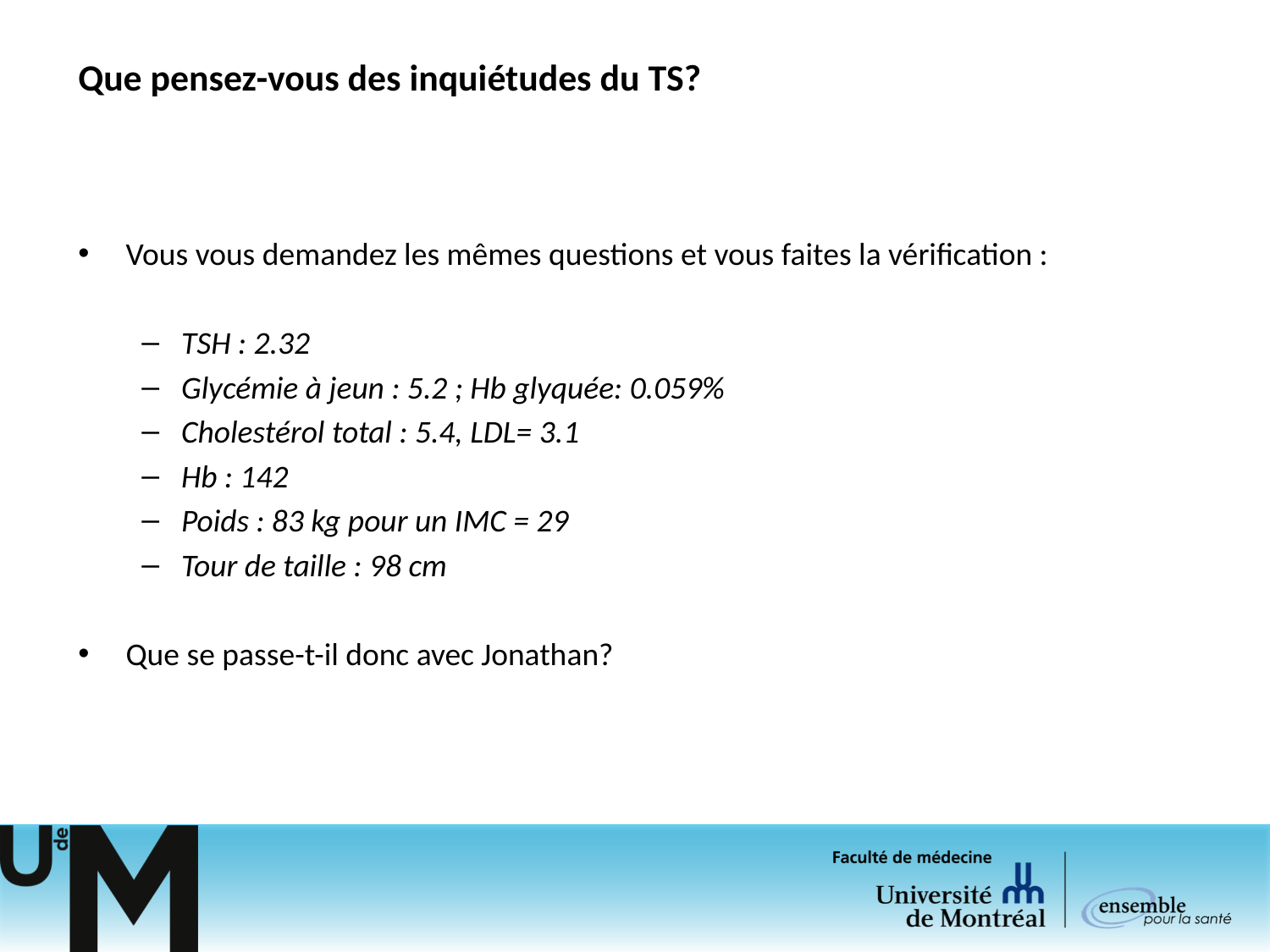

# Que pensez-vous des inquiétudes du TS?
Vous vous demandez les mêmes questions et vous faites la vérification :

TSH : 2.32
Glycémie à jeun : 5.2 ; Hb glyquée: 0.059%
Cholestérol total : 5.4, LDL= 3.1
Hb : 142
Poids : 83 kg pour un IMC = 29
Tour de taille : 98 cm

Que se passe-t-il donc avec Jonathan?